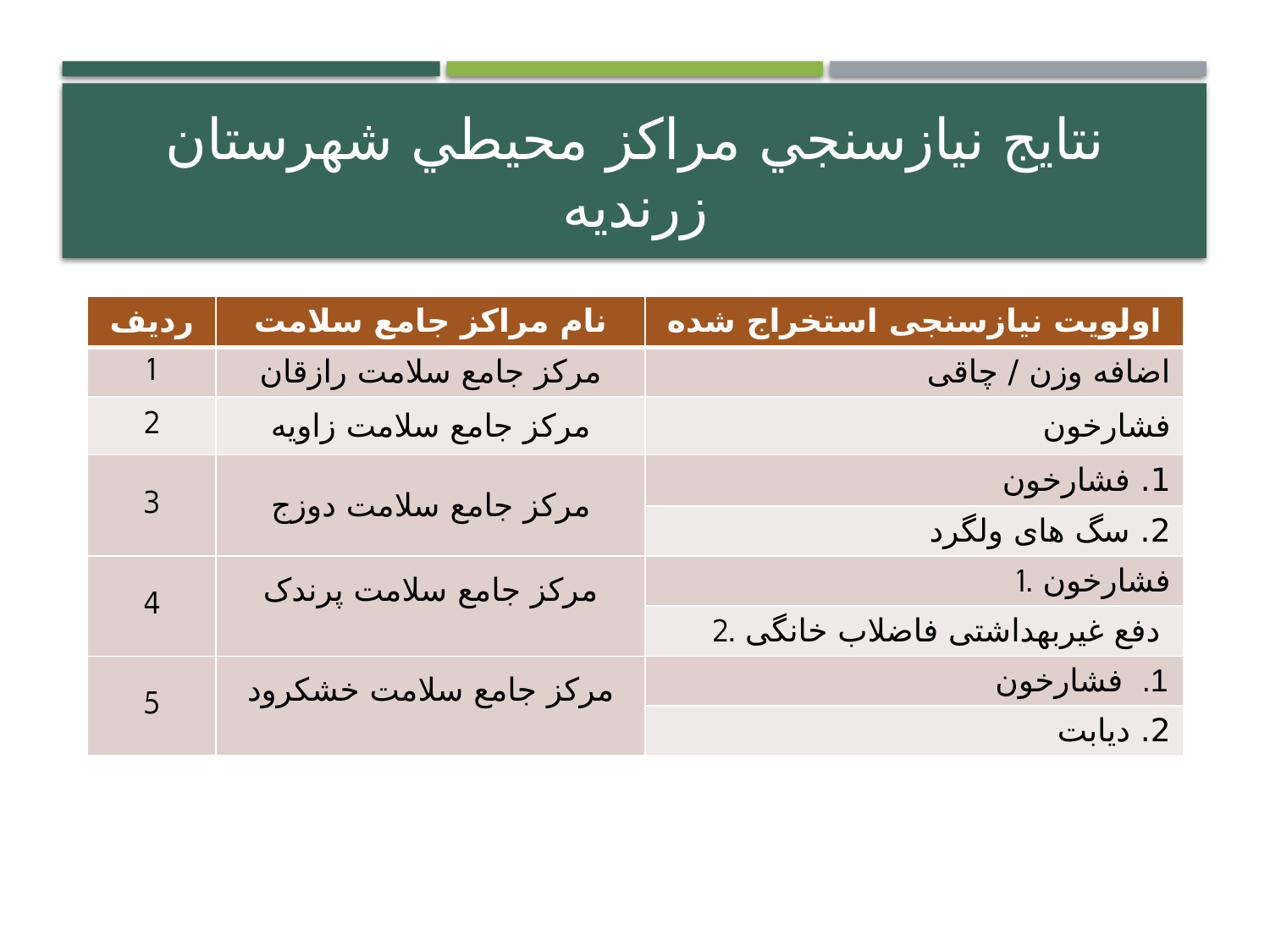

# نتايج نيازسنجي مراكز محيطي شهرستان زرنديه
| ردیف | نام مراکز جامع سلامت | اولویت نیازسنجی استخراج شده |
| --- | --- | --- |
| 1 | مرکز جامع سلامت رازقان | اضافه وزن / چاقی |
| 2 | مرکز جامع سلامت زاویه | فشارخون |
| 3 | مرکز جامع سلامت دوزج | 1. فشارخون |
|  |  | 2. سگ های ولگرد |
| 4 | مرکز جامع سلامت پرندک | 1. فشارخون |
|  |  | 2. دفع غیربهداشتی فاضلاب خانگی |
| 5 | مرکز جامع سلامت خشکرود | فشارخون |
|  |  | 2. دیابت |